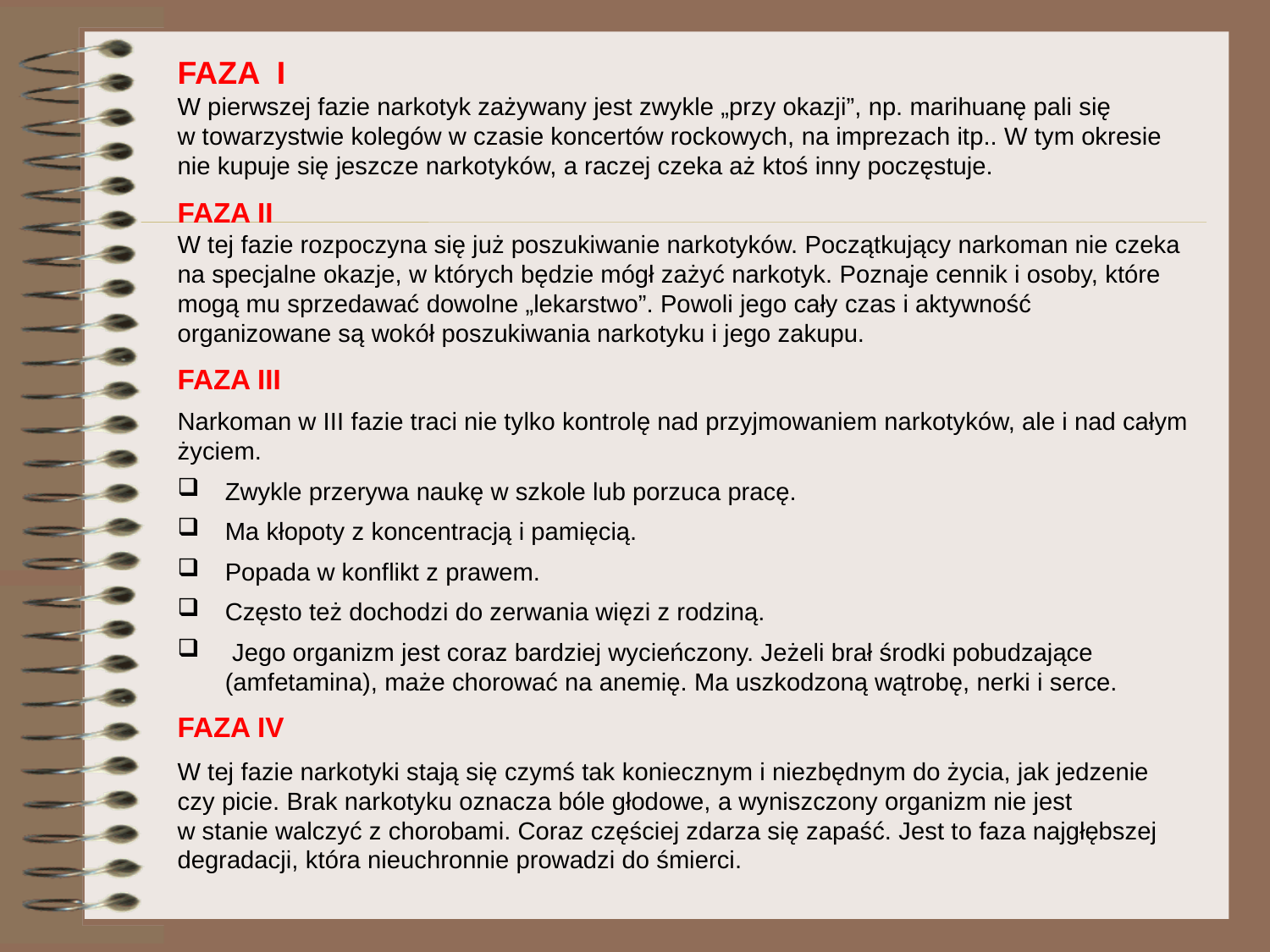

FAZA  I
W pierwszej fazie narkotyk zażywany jest zwykle „przy okazji”, np. marihuanę pali się
w towarzystwie kolegów w czasie koncertów rockowych, na imprezach itp.. W tym okresie nie kupuje się jeszcze narkotyków, a raczej czeka aż ktoś inny poczęstuje.
FAZA II
W tej fazie rozpoczyna się już poszukiwanie narkotyków. Początkujący narkoman nie czeka na specjalne okazje, w których będzie mógł zażyć narkotyk. Poznaje cennik i osoby, które mogą mu sprzedawać dowolne „lekarstwo”. Powoli jego cały czas i aktywność organizowane są wokół poszukiwania narkotyku i jego zakupu.
FAZA III
Narkoman w III fazie traci nie tylko kontrolę nad przyjmowaniem narkotyków, ale i nad całym życiem.
Zwykle przerywa naukę w szkole lub porzuca pracę.
Ma kłopoty z koncentracją i pamięcią.
Popada w konflikt z prawem.
Często też dochodzi do zerwania więzi z rodziną.
 Jego organizm jest coraz bardziej wycieńczony. Jeżeli brał środki pobudzające (amfetamina), maże chorować na anemię. Ma uszkodzoną wątrobę, nerki i serce.
FAZA IV
W tej fazie narkotyki stają się czymś tak koniecznym i niezbędnym do życia, jak jedzenie czy picie. Brak narkotyku oznacza bóle głodowe, a wyniszczony organizm nie jest
w stanie walczyć z chorobami. Coraz częściej zdarza się zapaść. Jest to faza najgłębszej degradacji, która nieuchronnie prowadzi do śmierci.